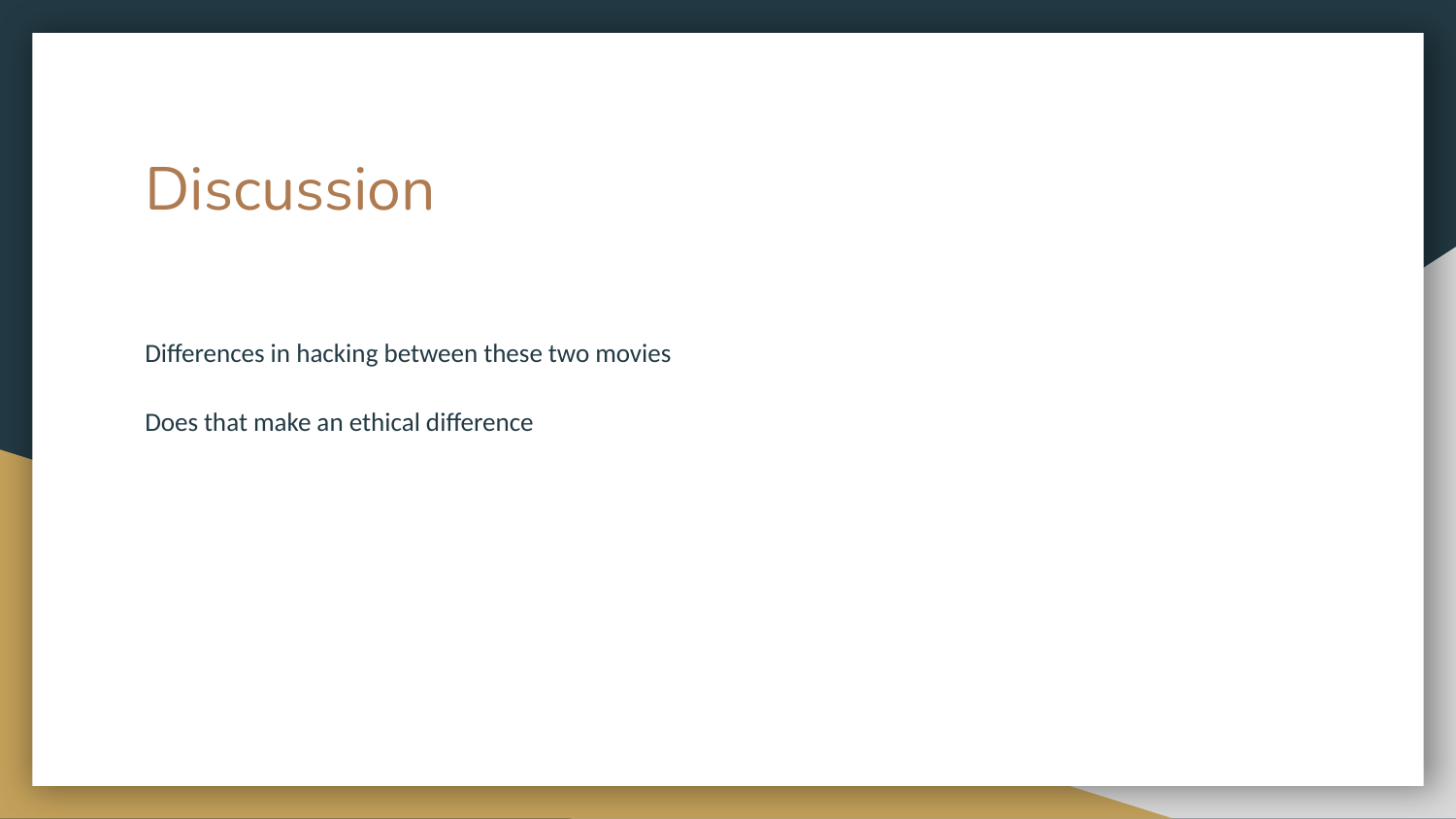

# Discussion
Differences in hacking between these two movies
Does that make an ethical difference